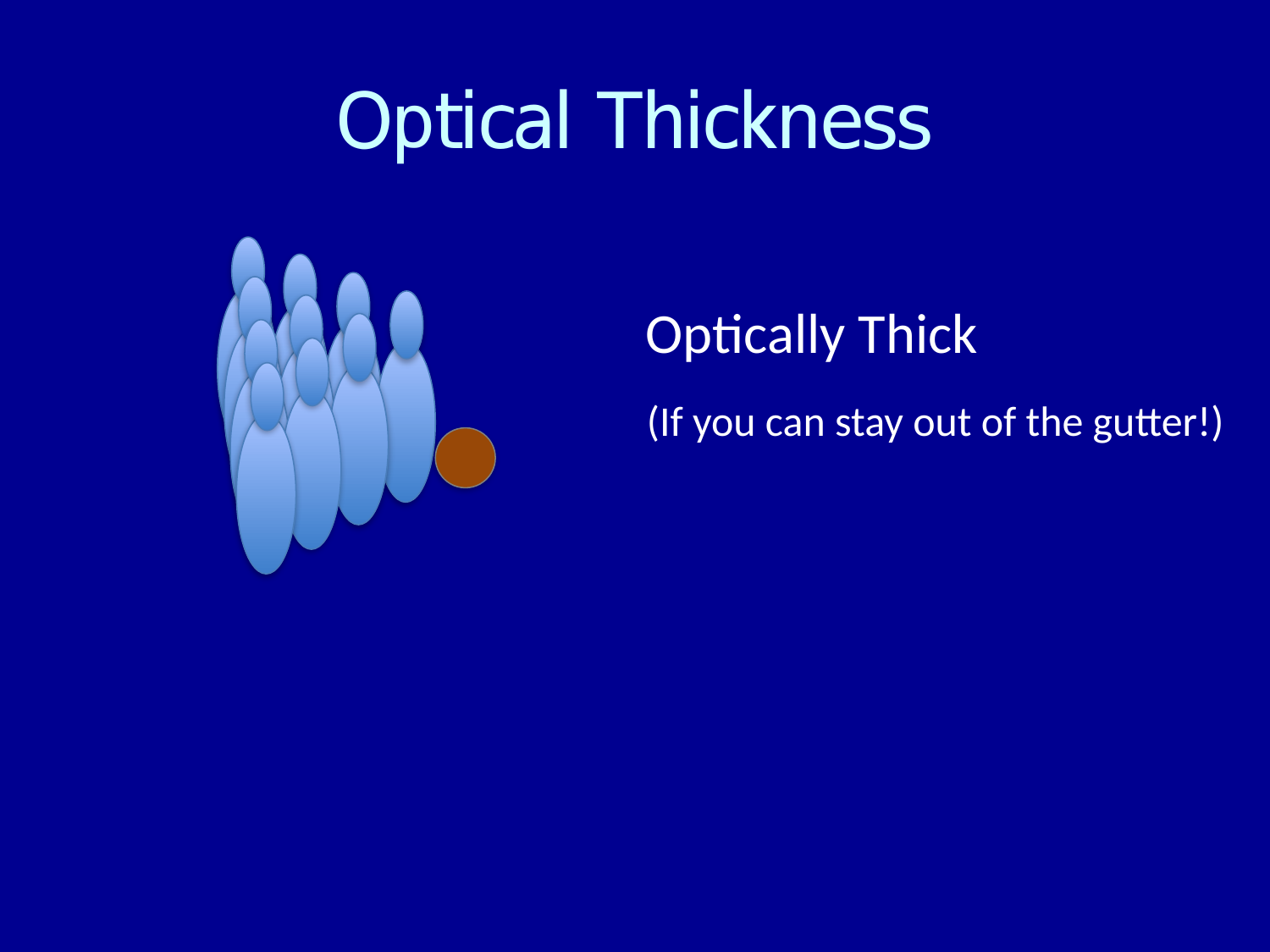

# Optical Thickness

Optically Thick

(If you can stay out of the gutter!)